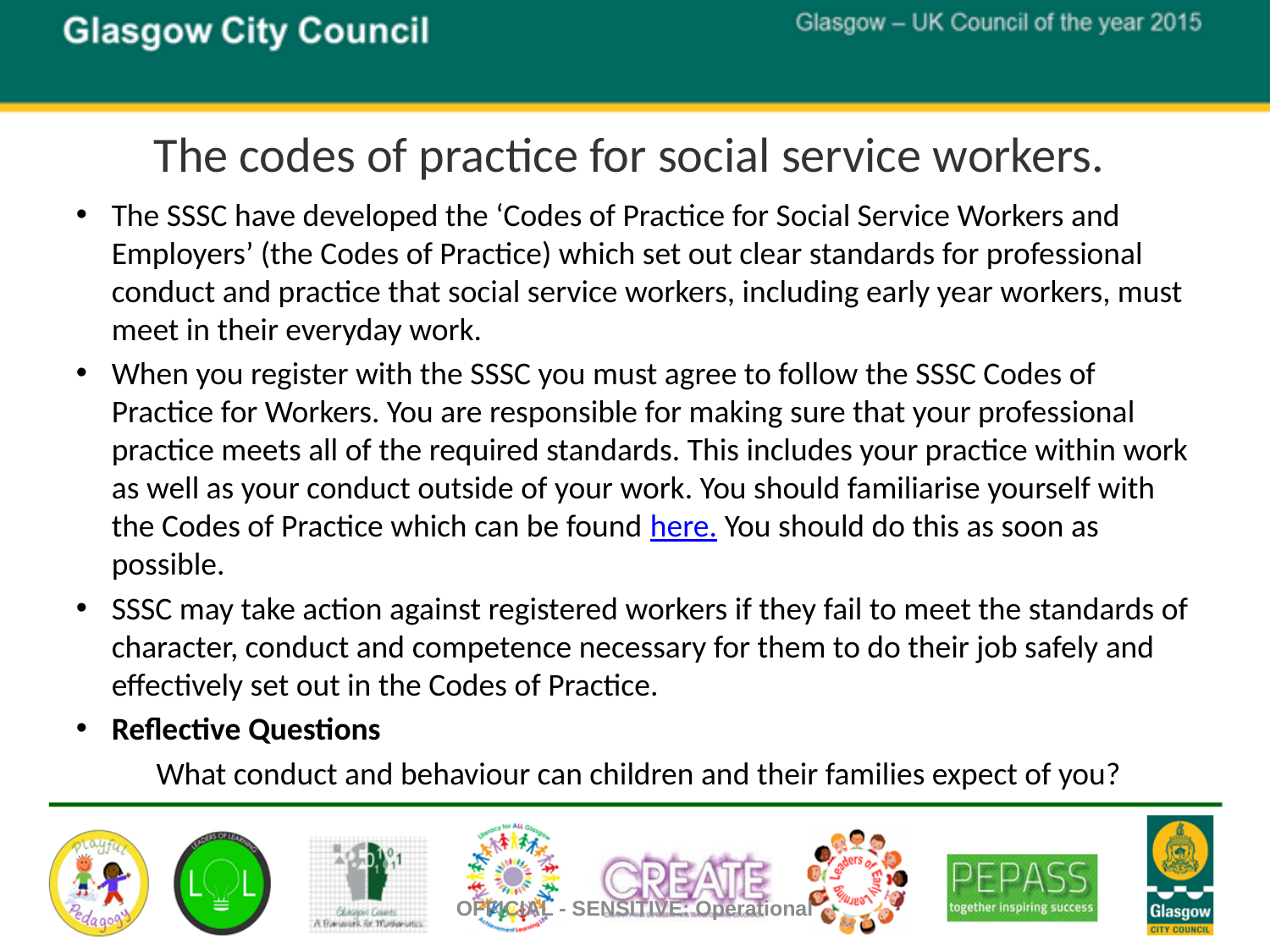

# The codes of practice for social service workers.
The SSSC have developed the ‘Codes of Practice for Social Service Workers and Employers’ (the Codes of Practice) which set out clear standards for professional conduct and practice that social service workers, including early year workers, must meet in their everyday work.
When you register with the SSSC you must agree to follow the SSSC Codes of Practice for Workers. You are responsible for making sure that your professional practice meets all of the required standards. This includes your practice within work as well as your conduct outside of your work. You should familiarise yourself with the Codes of Practice which can be found here. You should do this as soon as possible.
SSSC may take action against registered workers if they fail to meet the standards of character, conduct and competence necessary for them to do their job safely and effectively set out in the Codes of Practice.
Reflective Questions
What conduct and behaviour can children and their families expect of you?
OFFICIAL - SENSITIVE: Operational